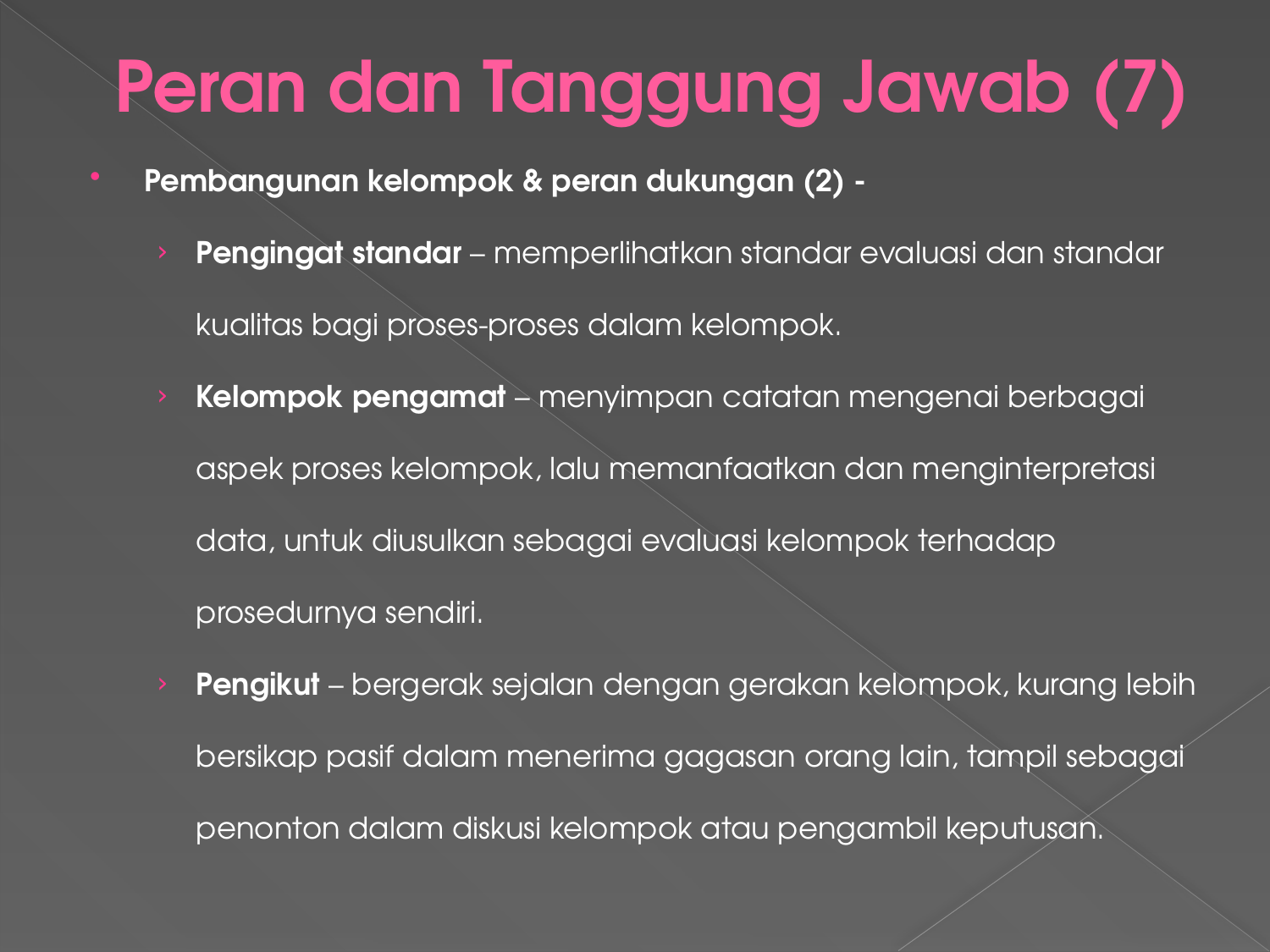

# Peran dan Tanggung Jawab (7)
Pembangunan kelompok & peran dukungan (2) -
Pengingat standar – memperlihatkan standar evaluasi dan standar kualitas bagi proses-proses dalam kelompok.
Kelompok pengamat – menyimpan catatan mengenai berbagai aspek proses kelompok, lalu memanfaatkan dan menginterpretasi data, untuk diusulkan sebagai evaluasi kelompok terhadap prosedurnya sendiri.
Pengikut – bergerak sejalan dengan gerakan kelompok, kurang lebih bersikap pasif dalam menerima gagasan orang lain, tampil sebagai penonton dalam diskusi kelompok atau pengambil keputusan.